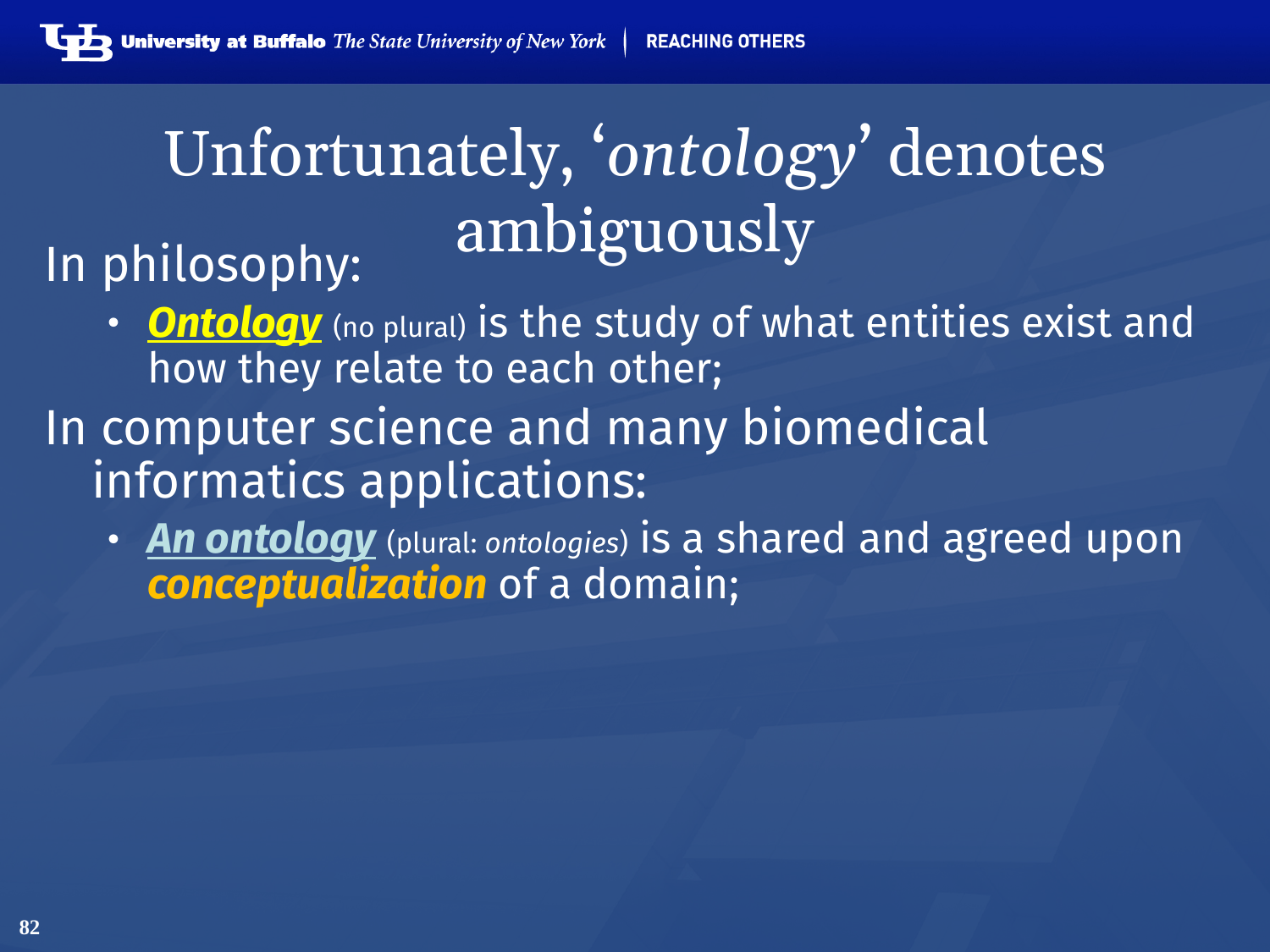

# Unfortunately, ‘ontology’ denotes ambiguously
In philosophy:
Ontology (no plural) is the study of what entities exist and how they relate to each other;
In computer science and many biomedical informatics applications:
An ontology (plural: ontologies) is a shared and agreed upon conceptualization of a domain;
82